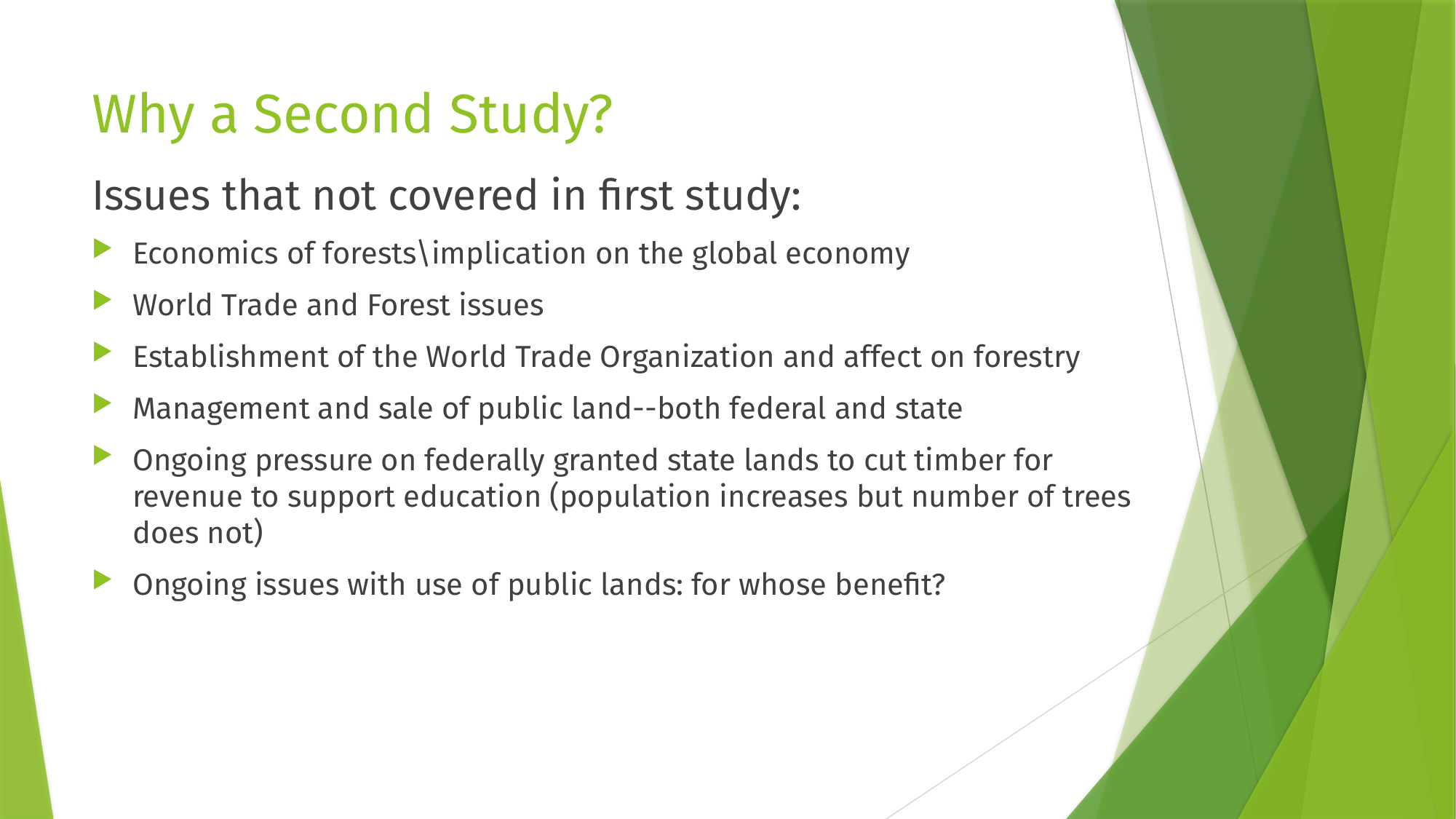

# Why a Second Study?
Issues that not covered in first study:
Economics of forests\implication on the global economy
World Trade and Forest issues
Establishment of the World Trade Organization and affect on forestry
Management and sale of public land--both federal and state
Ongoing pressure on federally granted state lands to cut timber for revenue to support education (population increases but number of trees does not)
Ongoing issues with use of public lands: for whose benefit?